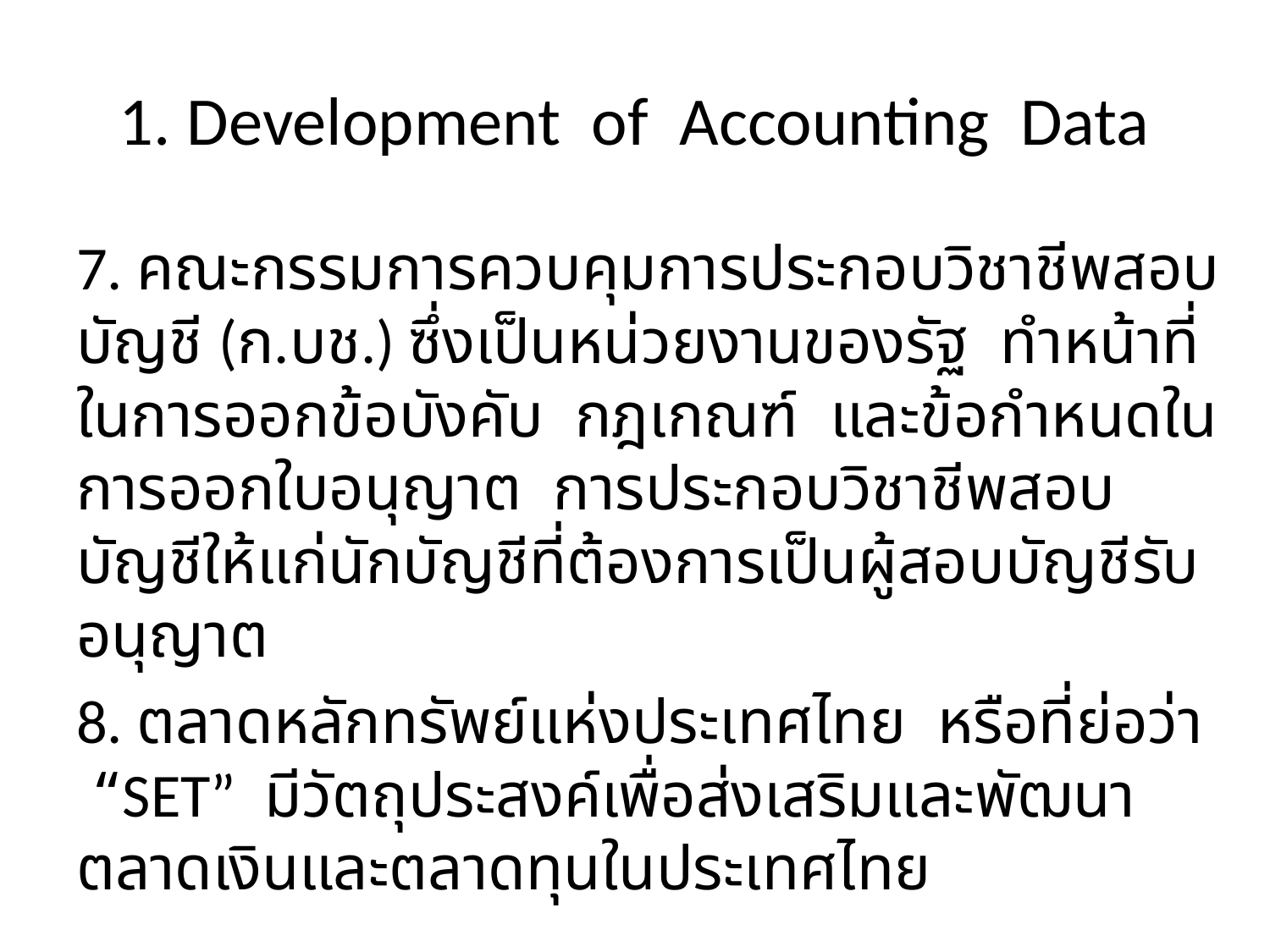

# 1. Development  of  Accounting  Data
7. คณะกรรมการควบคุมการประกอบวิชาชีพสอบบัญชี (ก.บช.) ซึ่งเป็นหน่วยงานของรัฐ  ทำหน้าที่ในการออกข้อบังคับ  กฎเกณฑ์  และข้อกำหนดในการออกใบอนุญาต  การประกอบวิชาชีพสอบบัญชีให้แก่นักบัญชีที่ต้องการเป็นผู้สอบบัญชีรับอนุญาต
8. ตลาดหลักทรัพย์แห่งประเทศไทย  หรือที่ย่อว่า “SET”  มีวัตถุประสงค์เพื่อส่งเสริมและพัฒนาตลาดเงินและตลาดทุนในประเทศไทย